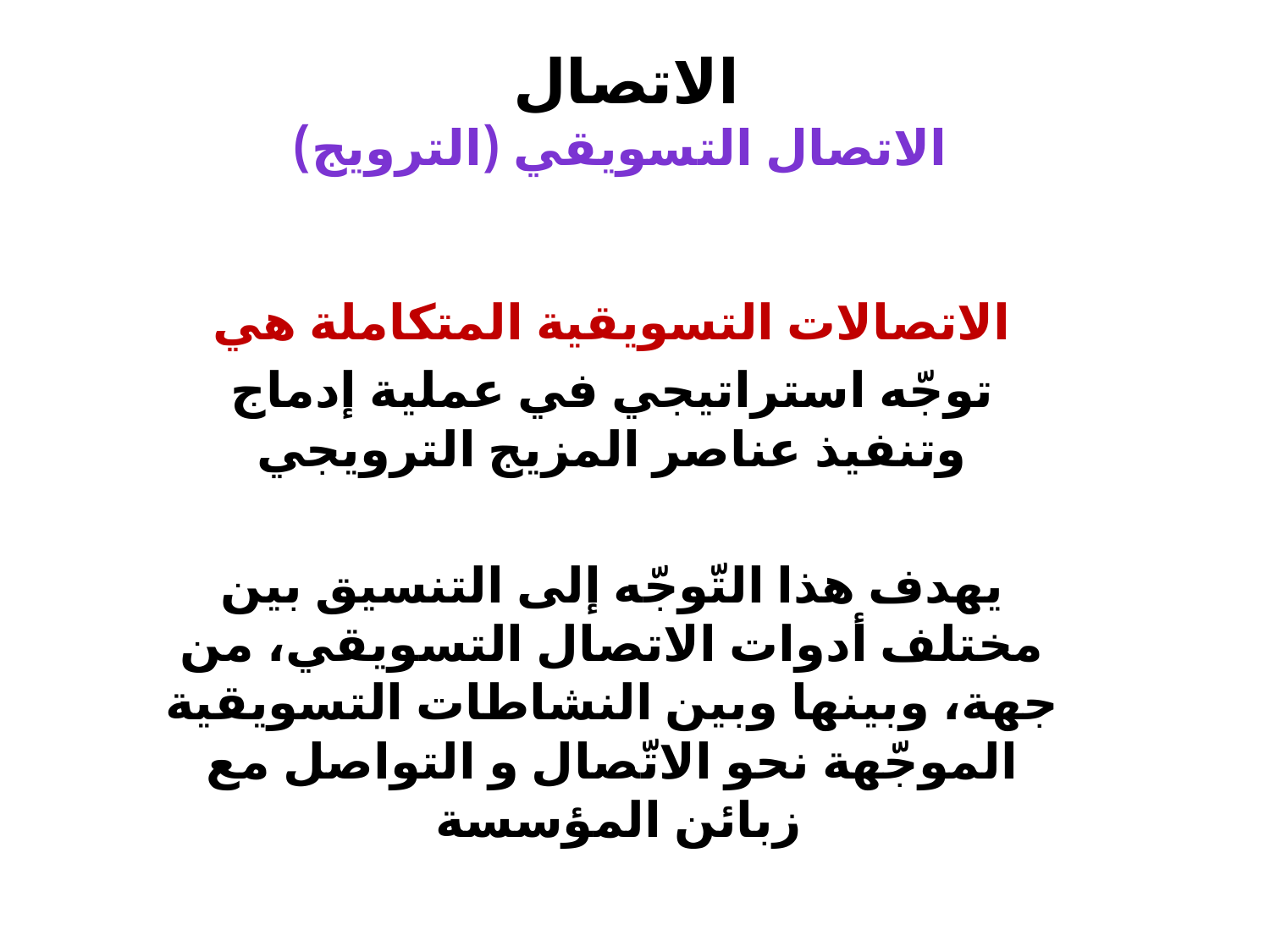

# الاتصال الاتصال التسويقي (الترويج)

الاتصالات التسويقية المتكاملة هي
توجّه استراتيجي في عملية إدماج وتنفيذ عناصر المزيج الترويجي

يهدف هذا التّوجّه إلى التنسيق بين مختلف أدوات الاتصال التسويقي، من جهة، وبينها وبين النشاطات التسويقية الموجّهة نحو الاتّصال و التواصل مع زبائن المؤسسة